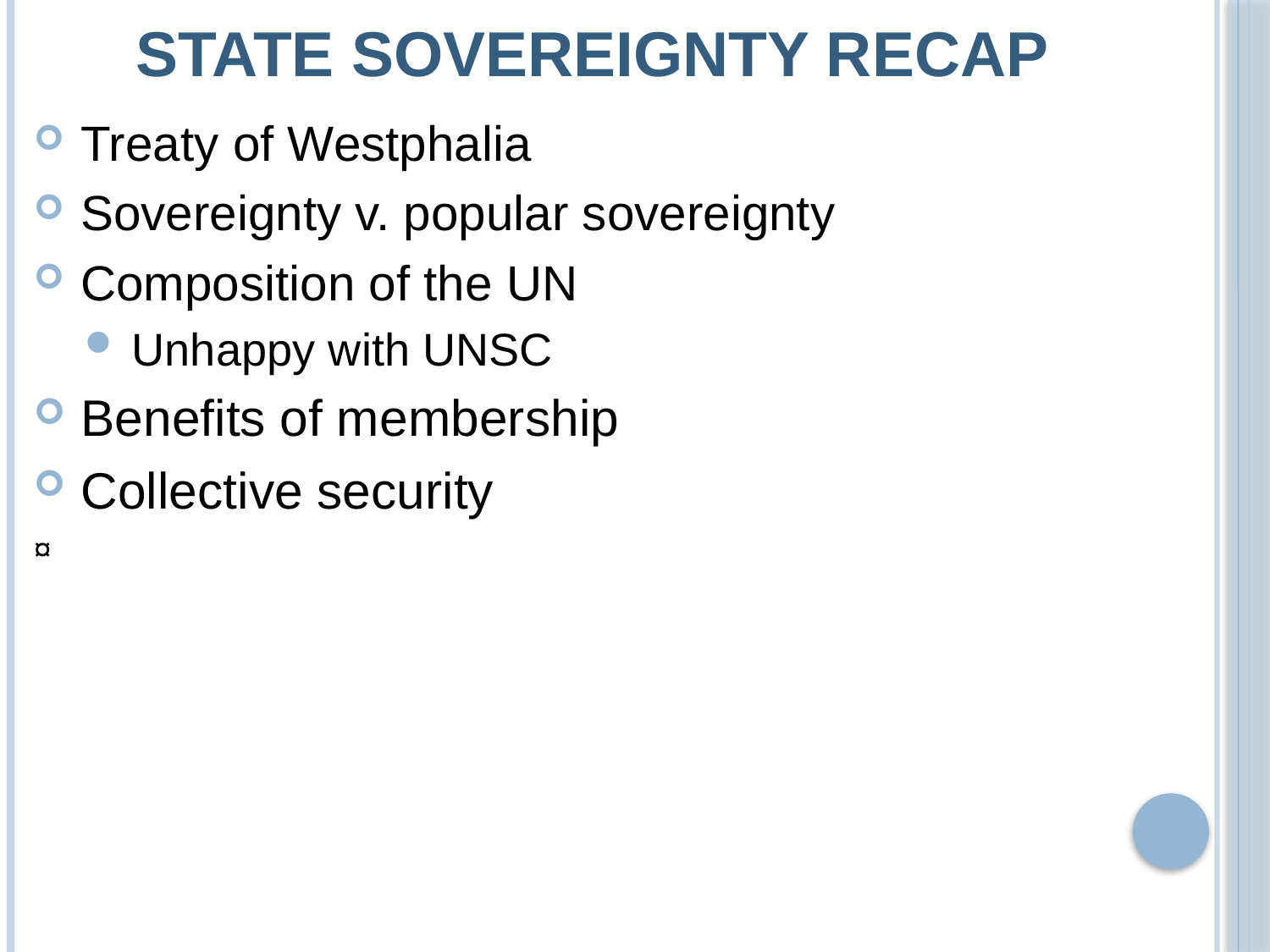

# State Sovereignty Recap
Treaty of Westphalia
Sovereignty v. popular sovereignty
Composition of the UN
Unhappy with UNSC
Benefits of membership
Collective security
¤